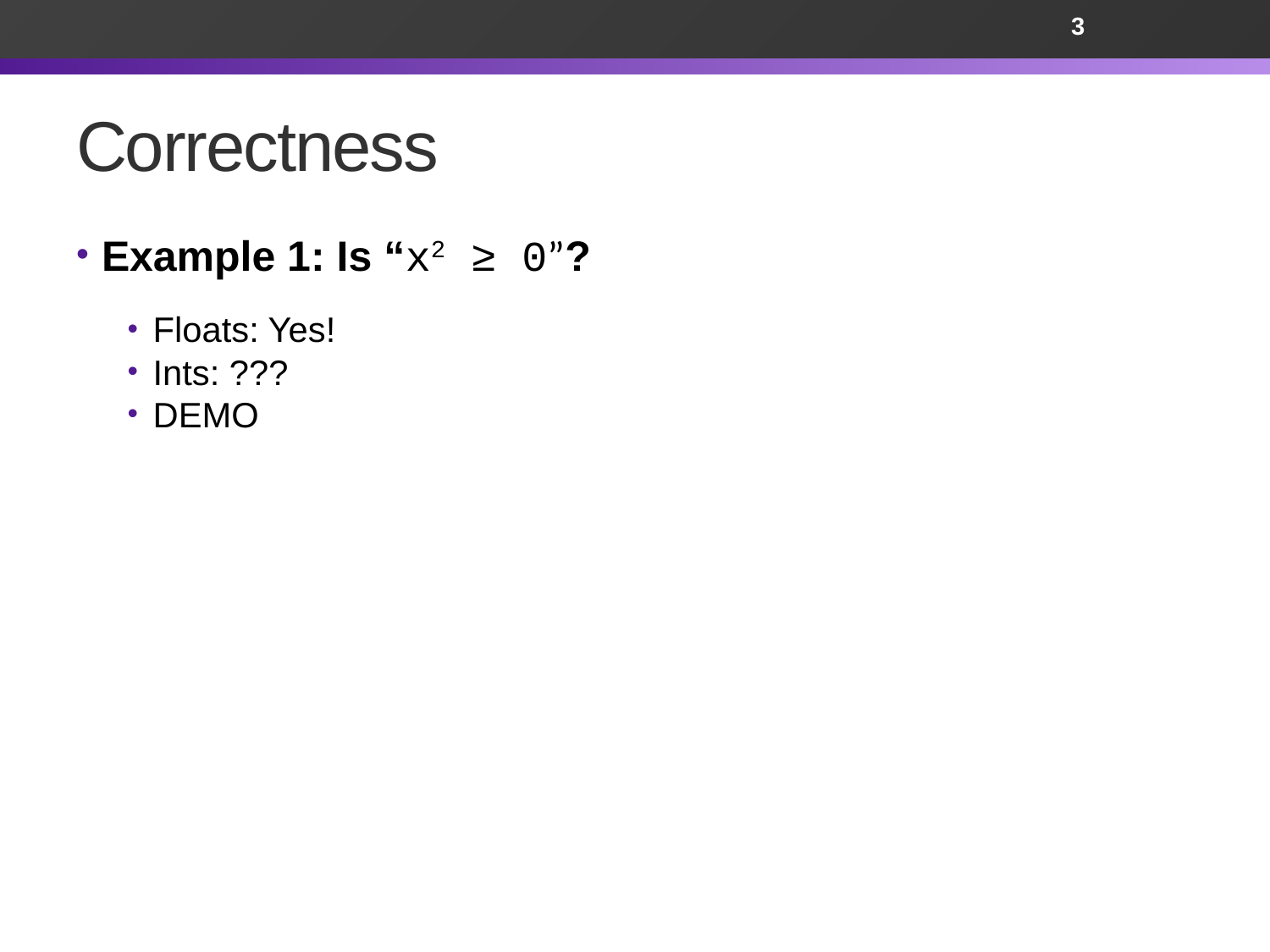

3
# Correctness
Example 1: Is “x2 ≥ 0”?
Floats: Yes!
Ints: ???
DEMO